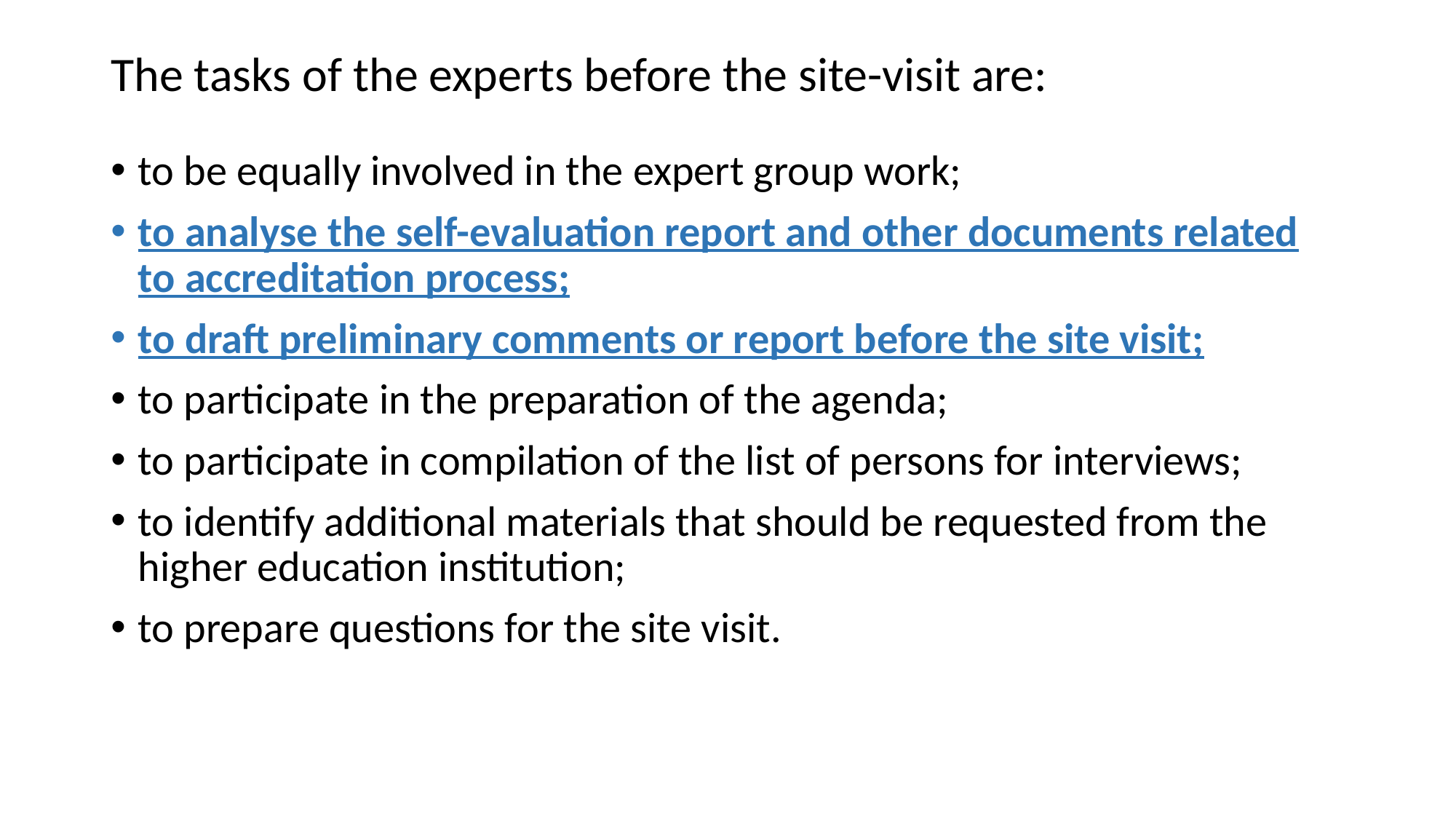

# The tasks of the experts before the site-visit are:
to be equally involved in the expert group work;
to analyse the self-evaluation report and other documents related to accreditation process;
to draft preliminary comments or report before the site visit;
to participate in the preparation of the agenda;
to participate in compilation of the list of persons for interviews;
to identify additional materials that should be requested from the higher education institution;
to prepare questions for the site visit.